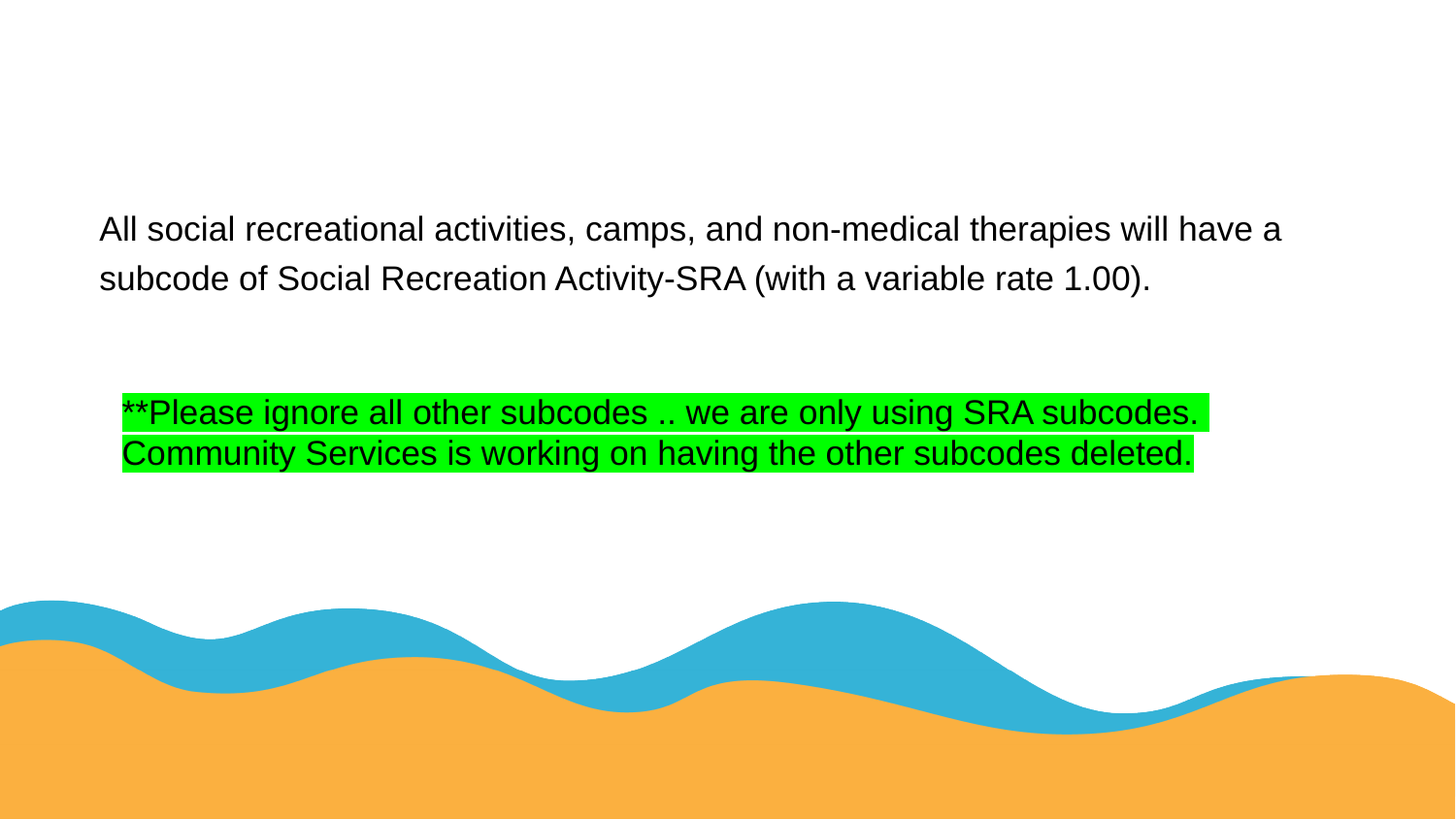

All social recreational activities, camps, and non-medical therapies will have a subcode of Social Recreation Activity-SRA (with a variable rate 1.00).
**Please ignore all other subcodes .. we are only using SRA subcodes.  Community Services is working on having the other subcodes deleted.